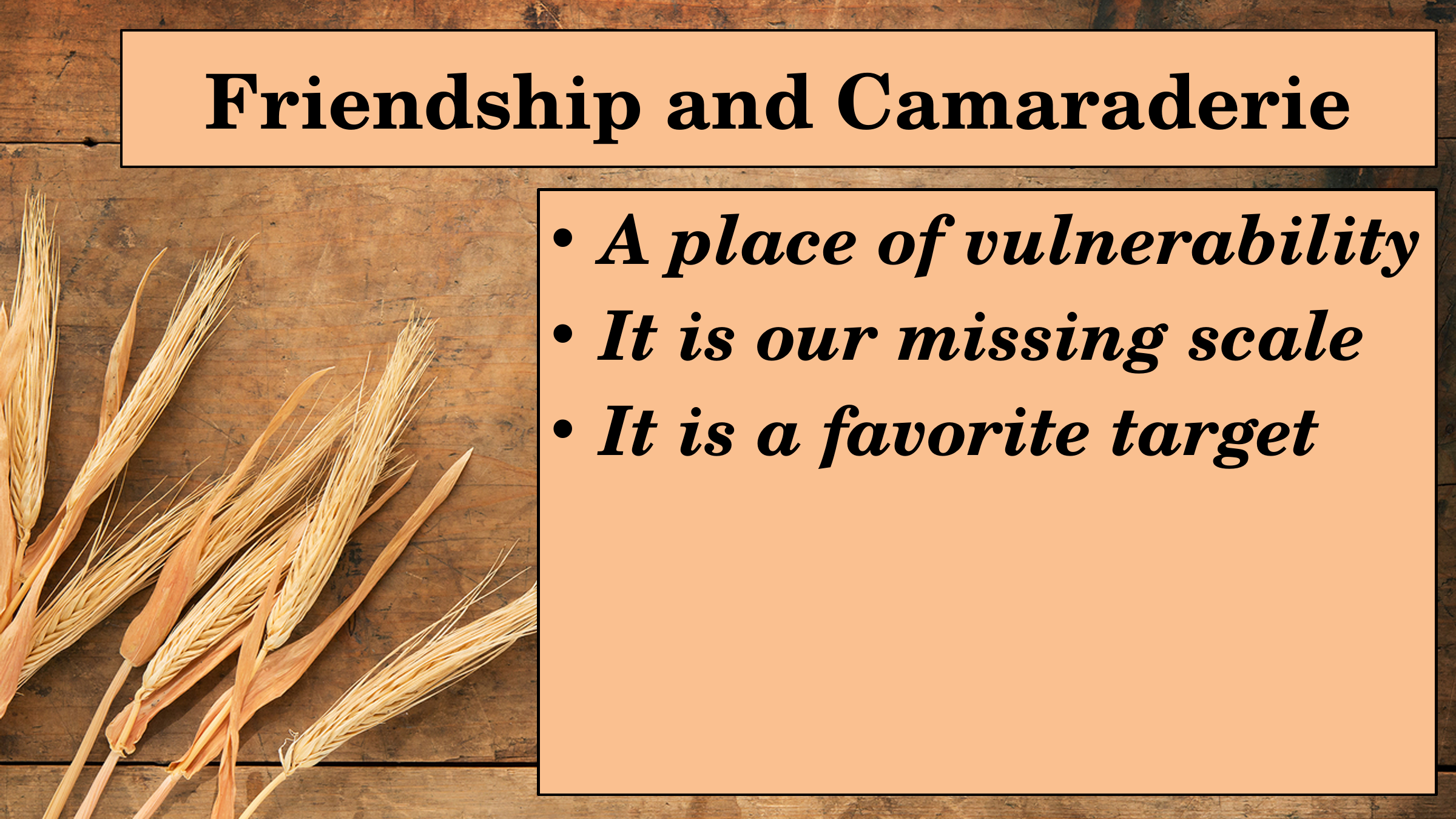

# Friendship and Camaraderie
A place of vulnerability
It is our missing scale
It is a favorite target